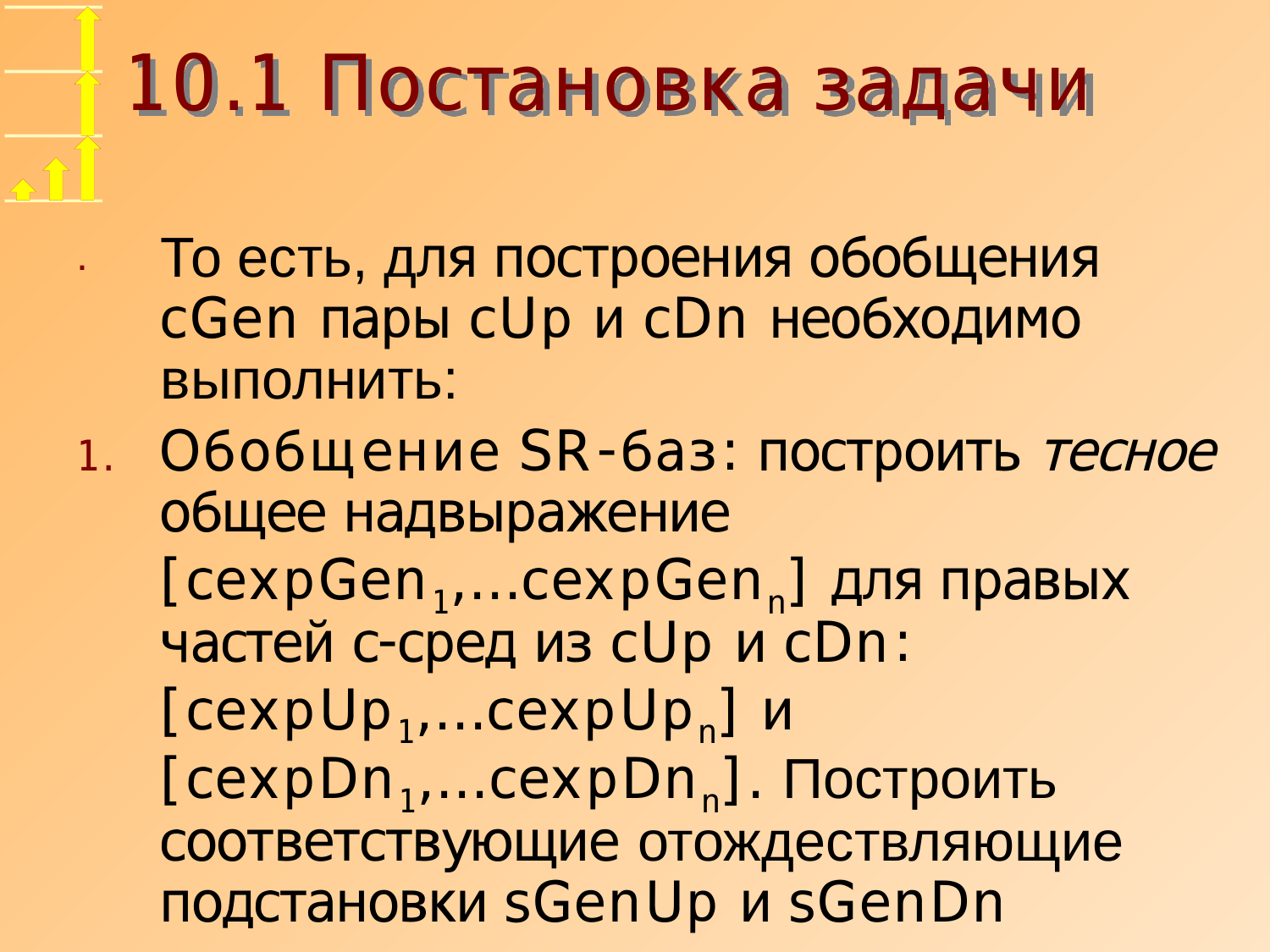

# 10.1 Постановка задачи
То есть, для построения обобщения cGen пары cUp и cDn необходимо выполнить:
Обобщение SR-баз: построить тесное общее надвыражение [cexpGen1,...cexpGenn] для правых частей c-сред из cUp и cDn: [cexpUp1,...cexpUpn] и [cexpDn1,...cexpDnn]. Построить соответствующие отождествляющие подстановки sGenUp и sGenDn